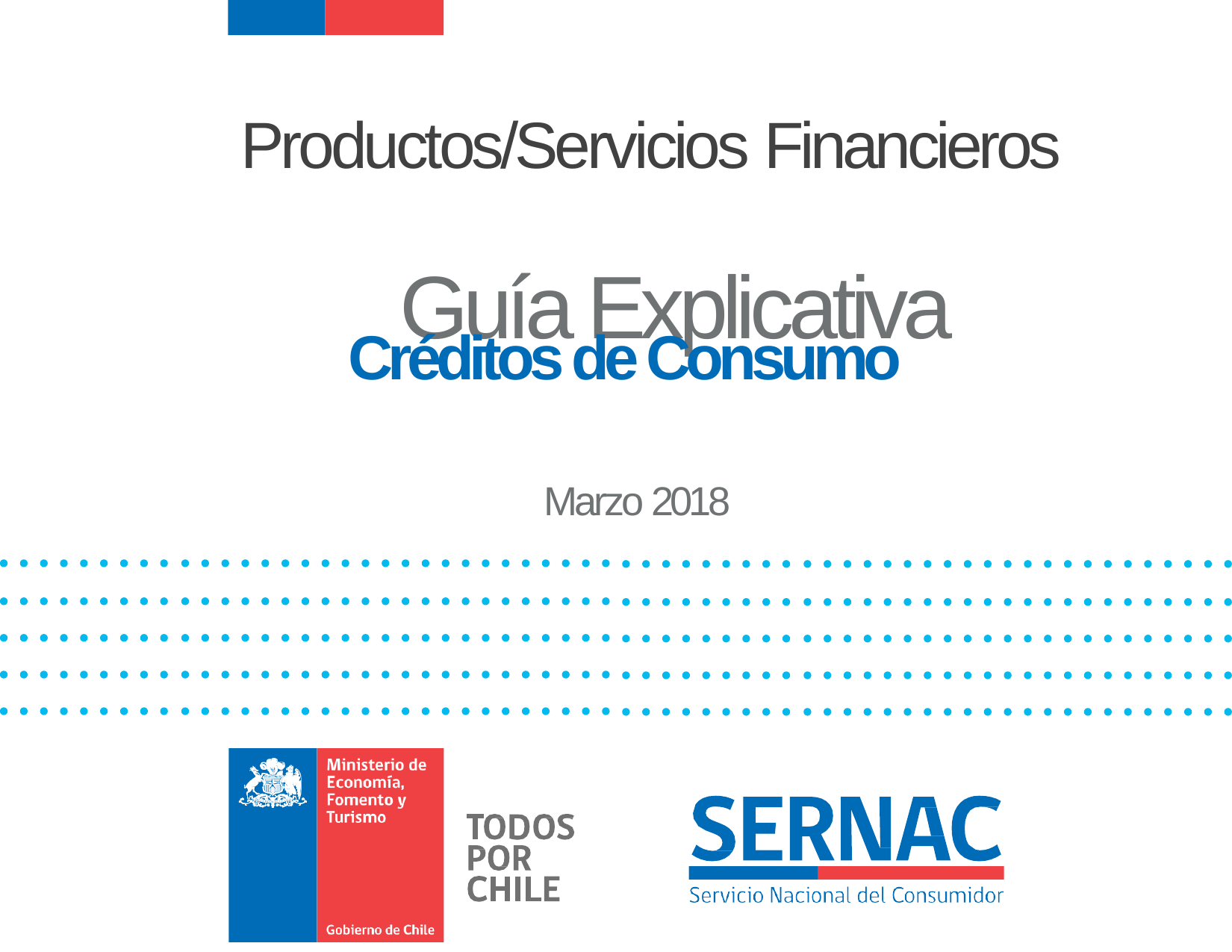

# Productos/Servicios Financieros
	Guía Explicativa
Créditos de Consumo
Marzo 2018

1